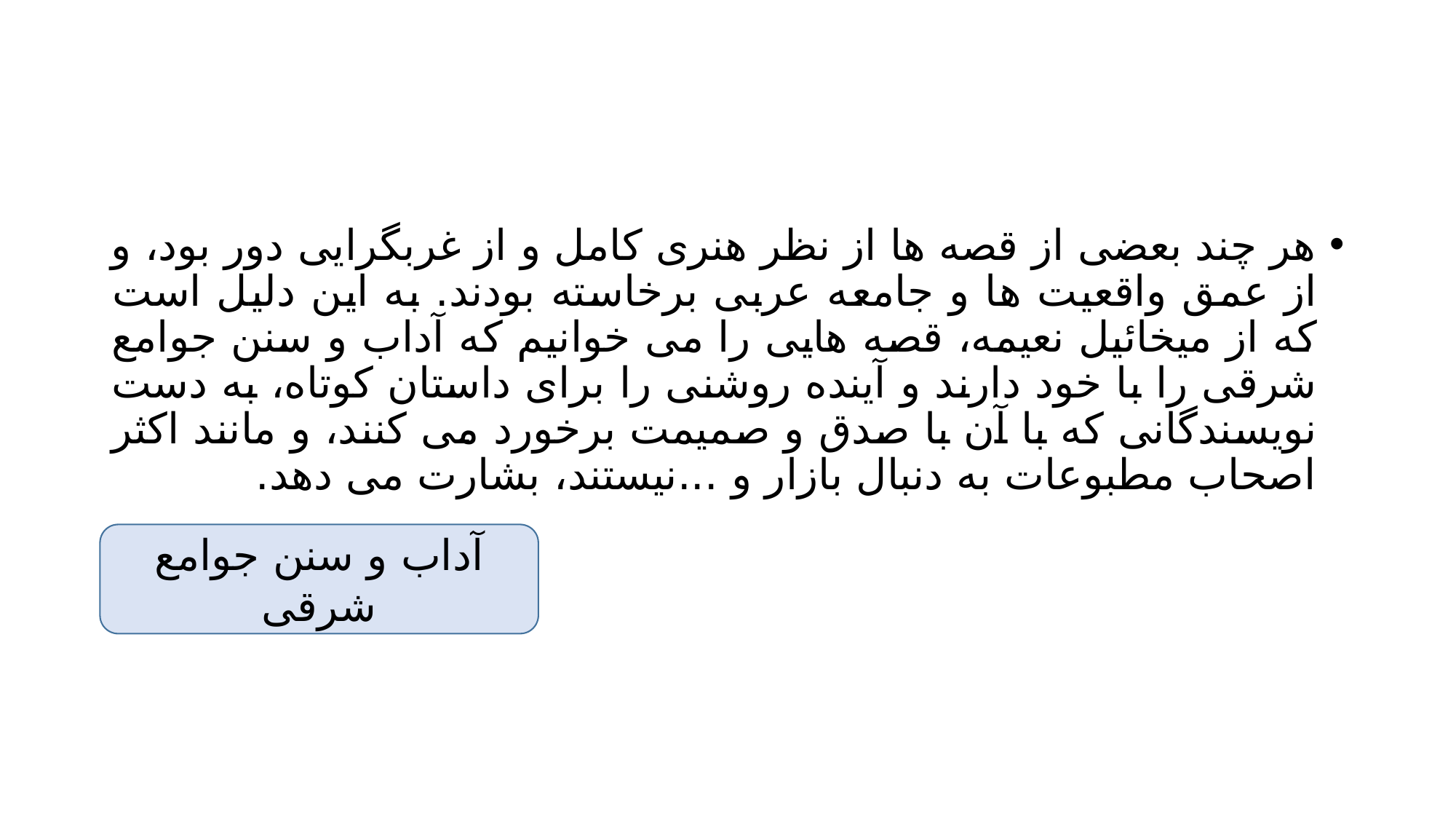

#
هر چند بعضی از قصه ها از نظر هنری کامل و از غربگرایی دور بود، و از عمق واقعیت ها و جامعه عربی برخاسته بودند. به این دلیل است که از میخائیل نعیمه، قصه هایی را می خوانیم که آداب و سنن جوامع شرقی را با خود دارند و آینده روشنی را برای داستان کوتاه، به دست نویسندگانی که با آن با صدق و صمیمت برخورد می کنند، و مانند اکثر اصحاب مطبوعات به دنبال بازار و ...نیستند، بشارت می دهد.

آداب و سنن جوامع شرقی